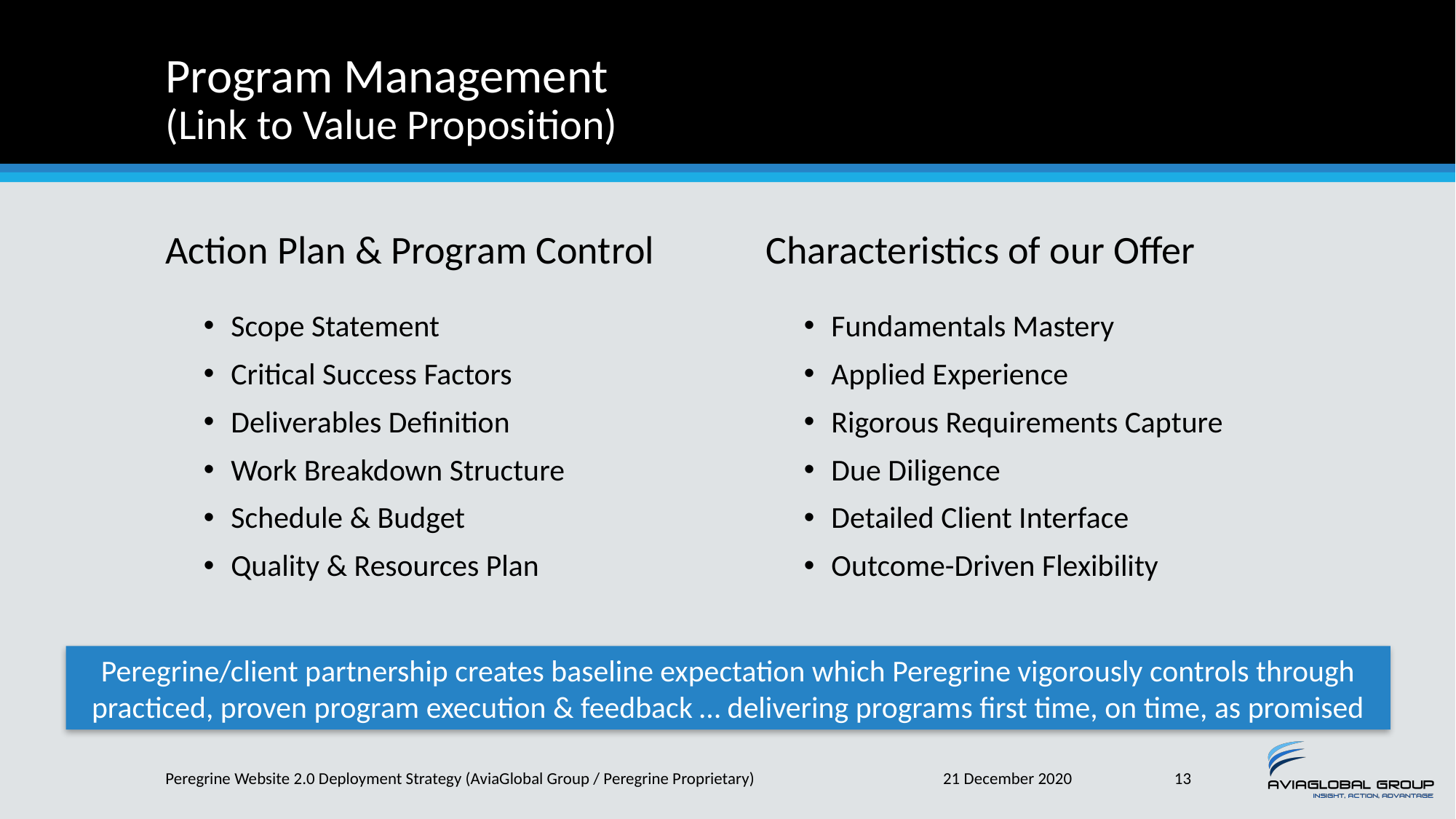

# Program Management (Link to Value Proposition)
Action Plan & Program Control
Characteristics of our Offer
Scope Statement
Critical Success Factors
Deliverables Definition
Work Breakdown Structure
Schedule & Budget
Quality & Resources Plan
Fundamentals Mastery
Applied Experience
Rigorous Requirements Capture
Due Diligence
Detailed Client Interface
Outcome-Driven Flexibility
Peregrine/client partnership creates baseline expectation which Peregrine vigorously controls through practiced, proven program execution & feedback … delivering programs first time, on time, as promised
Peregrine Website 2.0 Deployment Strategy (AviaGlobal Group / Peregrine Proprietary)
21 December 2020
 13